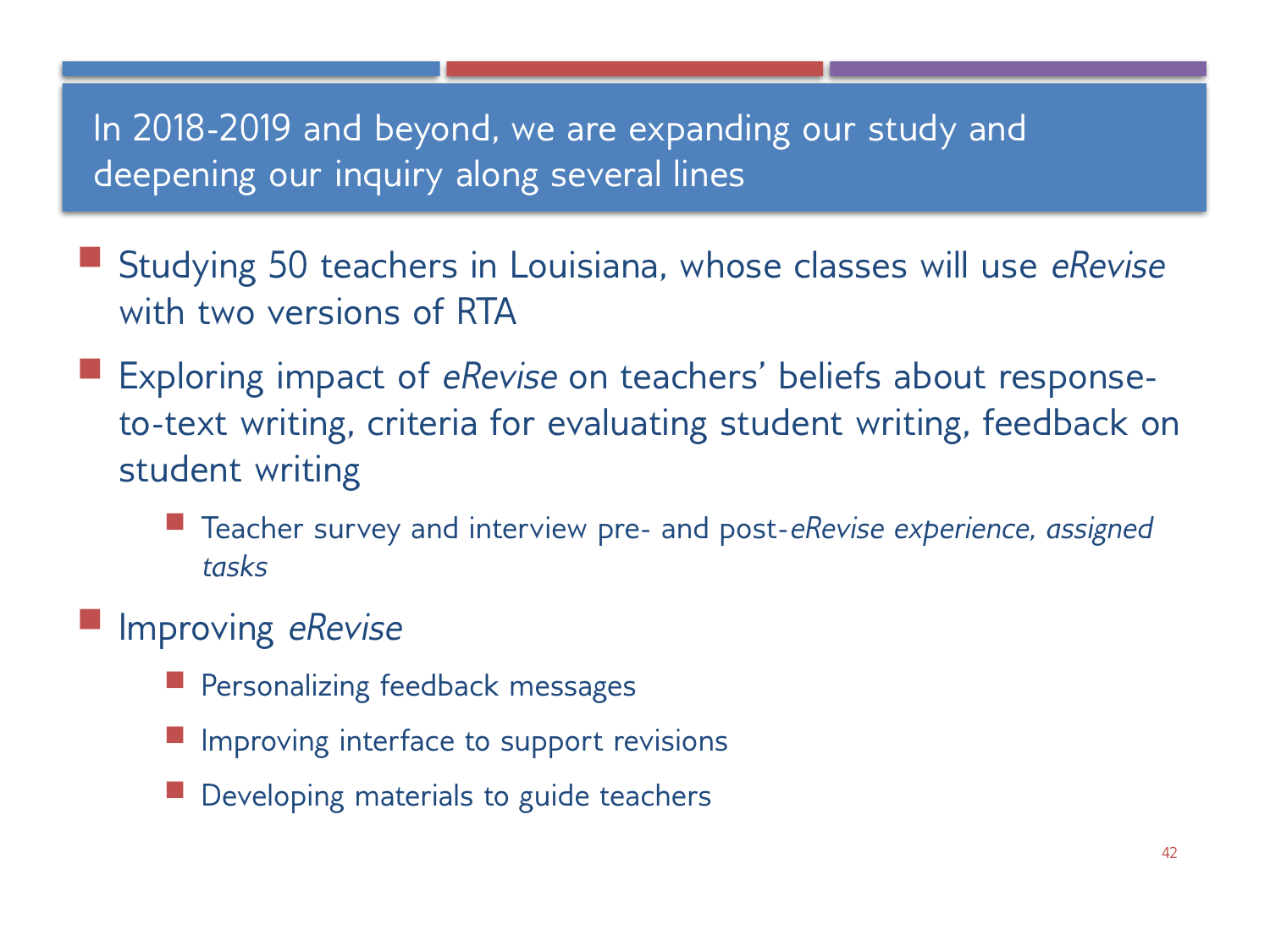

# In 2018-2019 and beyond, we are expanding our study and deepening our inquiry along several lines
Studying 50 teachers in Louisiana, whose classes will use eRevise with two versions of RTA
Exploring impact of eRevise on teachers’ beliefs about response-to-text writing, criteria for evaluating student writing, feedback on student writing
Teacher survey and interview pre- and post-eRevise experience, assigned tasks
Improving eRevise
Personalizing feedback messages
Improving interface to support revisions
Developing materials to guide teachers

42